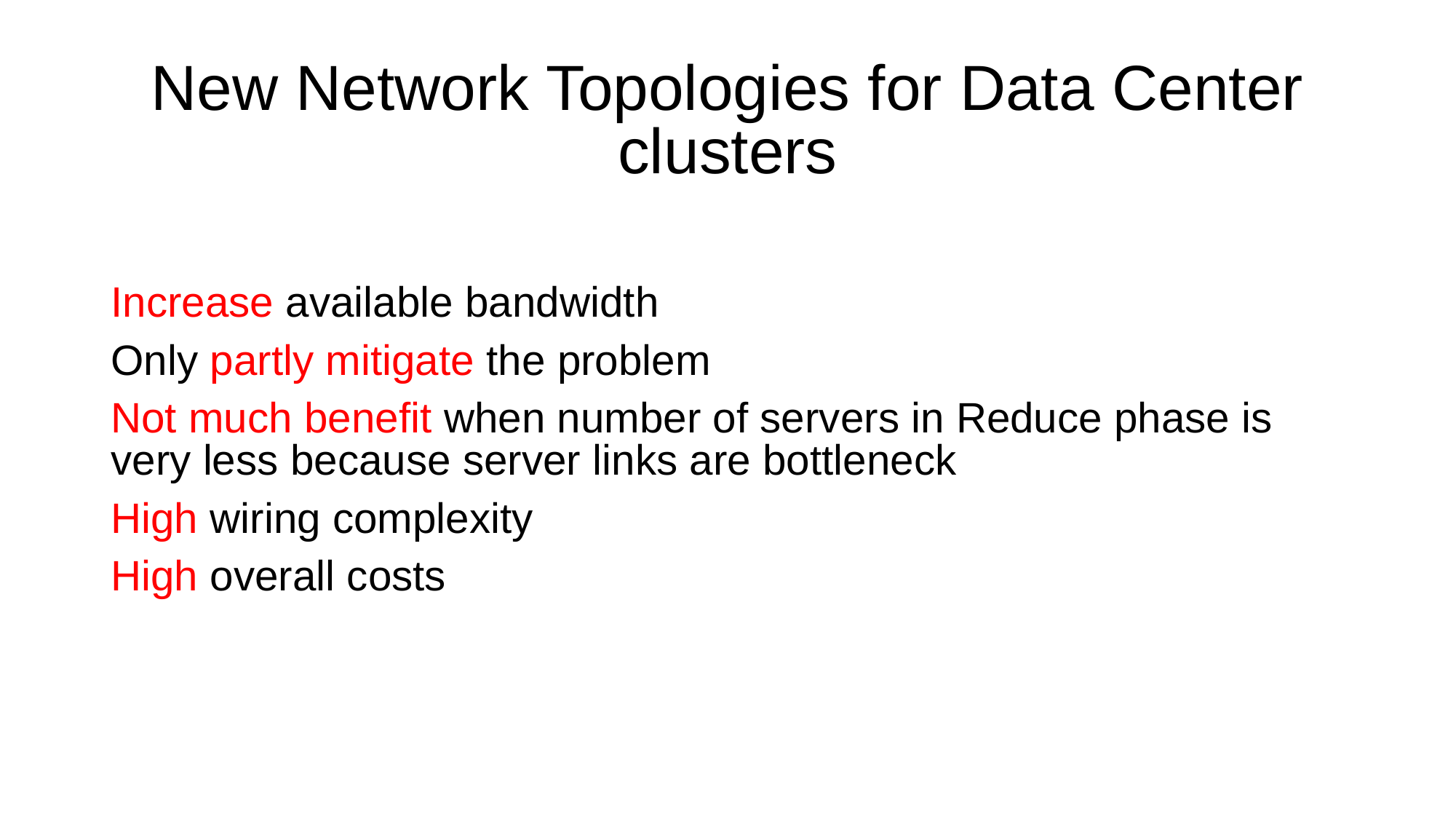

# New Network Topologies for Data Center clusters
Increase available bandwidth
Only partly mitigate the problem
Not much benefit when number of servers in Reduce phase is very less because server links are bottleneck
High wiring complexity
High overall costs